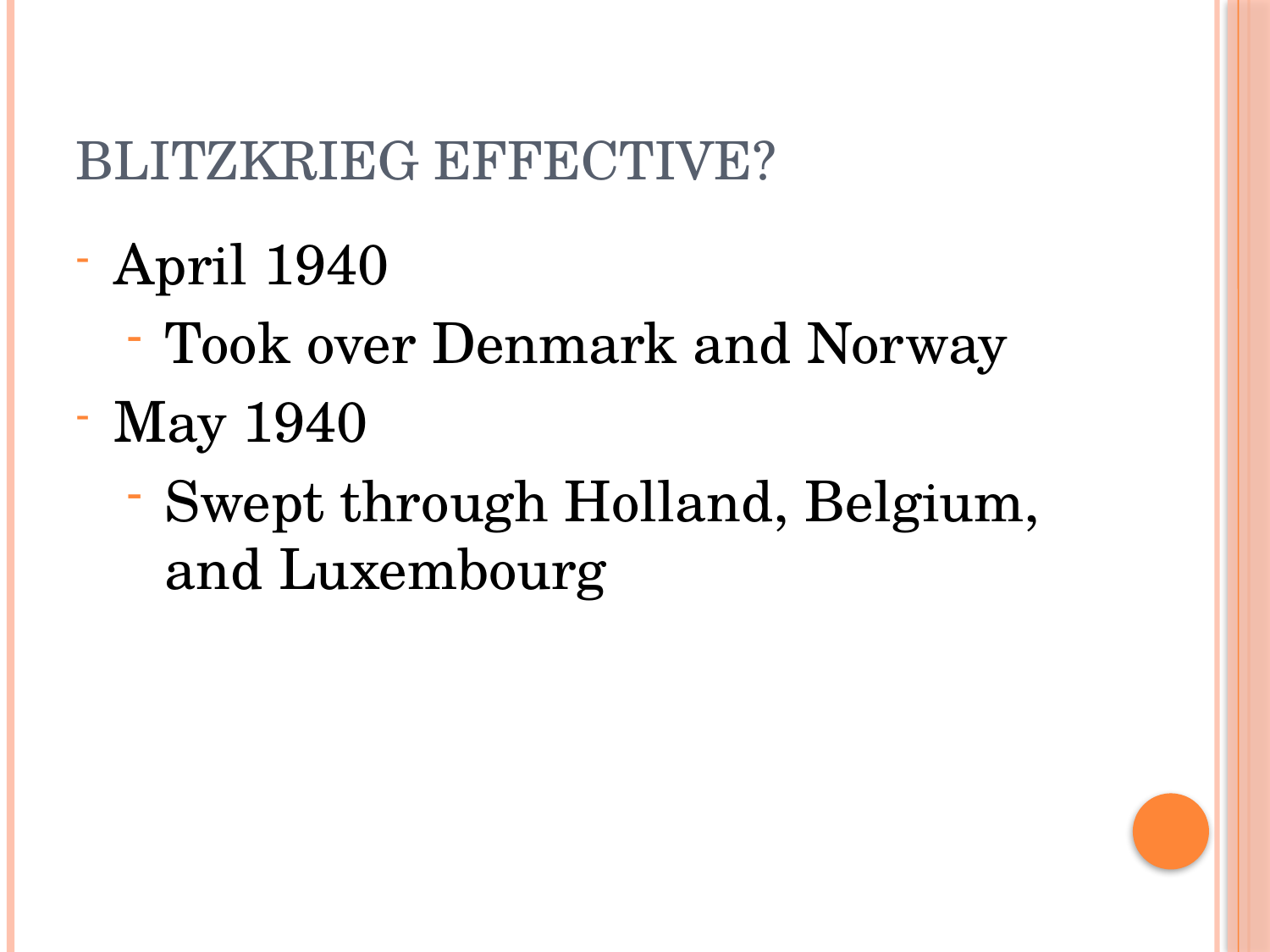

# Blitzkrieg effective?
April 1940
Took over Denmark and Norway
May 1940
Swept through Holland, Belgium, and Luxembourg